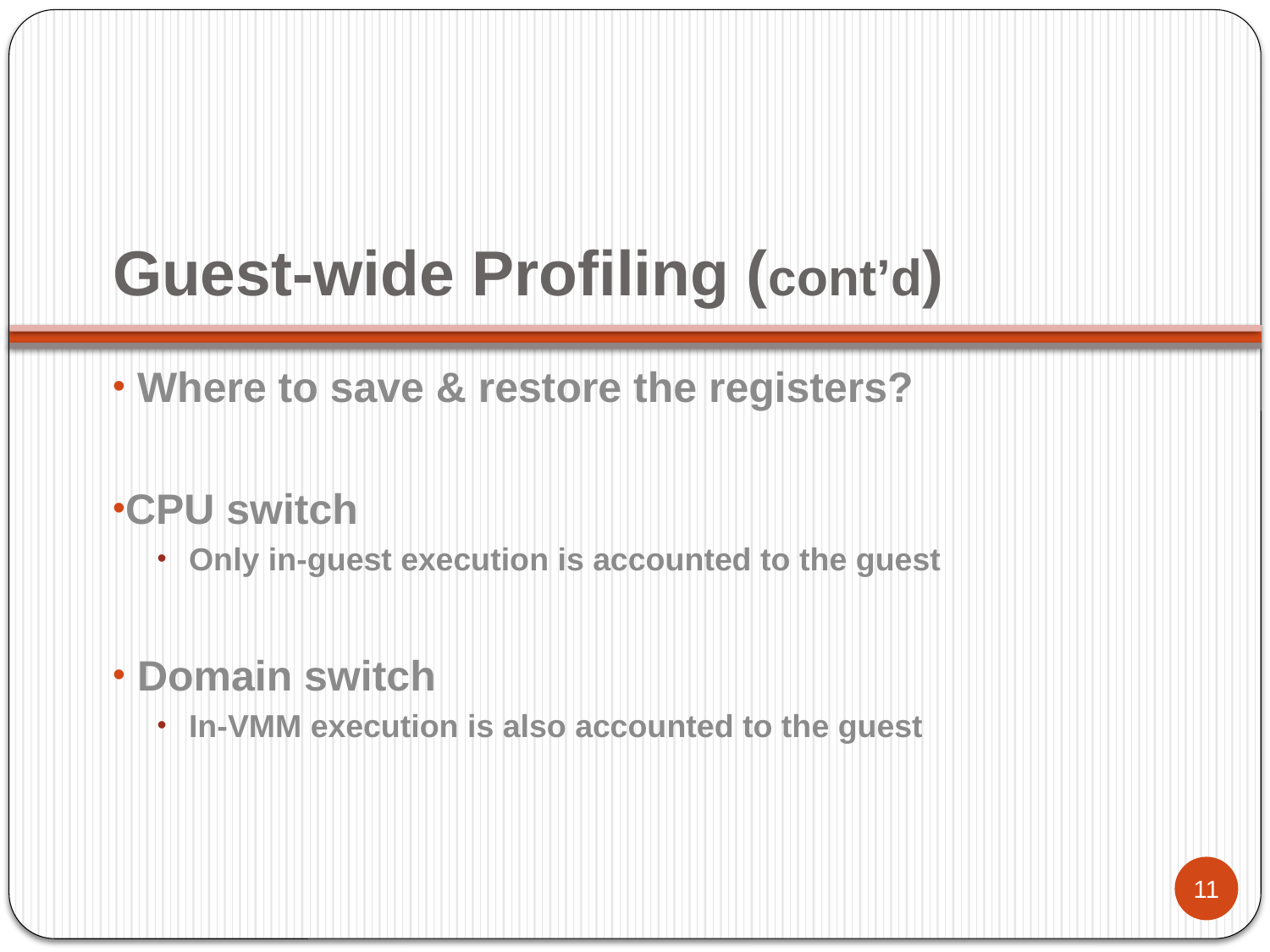

# Guest-wide Profiling (cont’d)
 Where to save & restore the registers?

CPU switch
Only in‐guest execution is accounted to the guest

 Domain switch
In‐VMM execution is also accounted to the guest
11